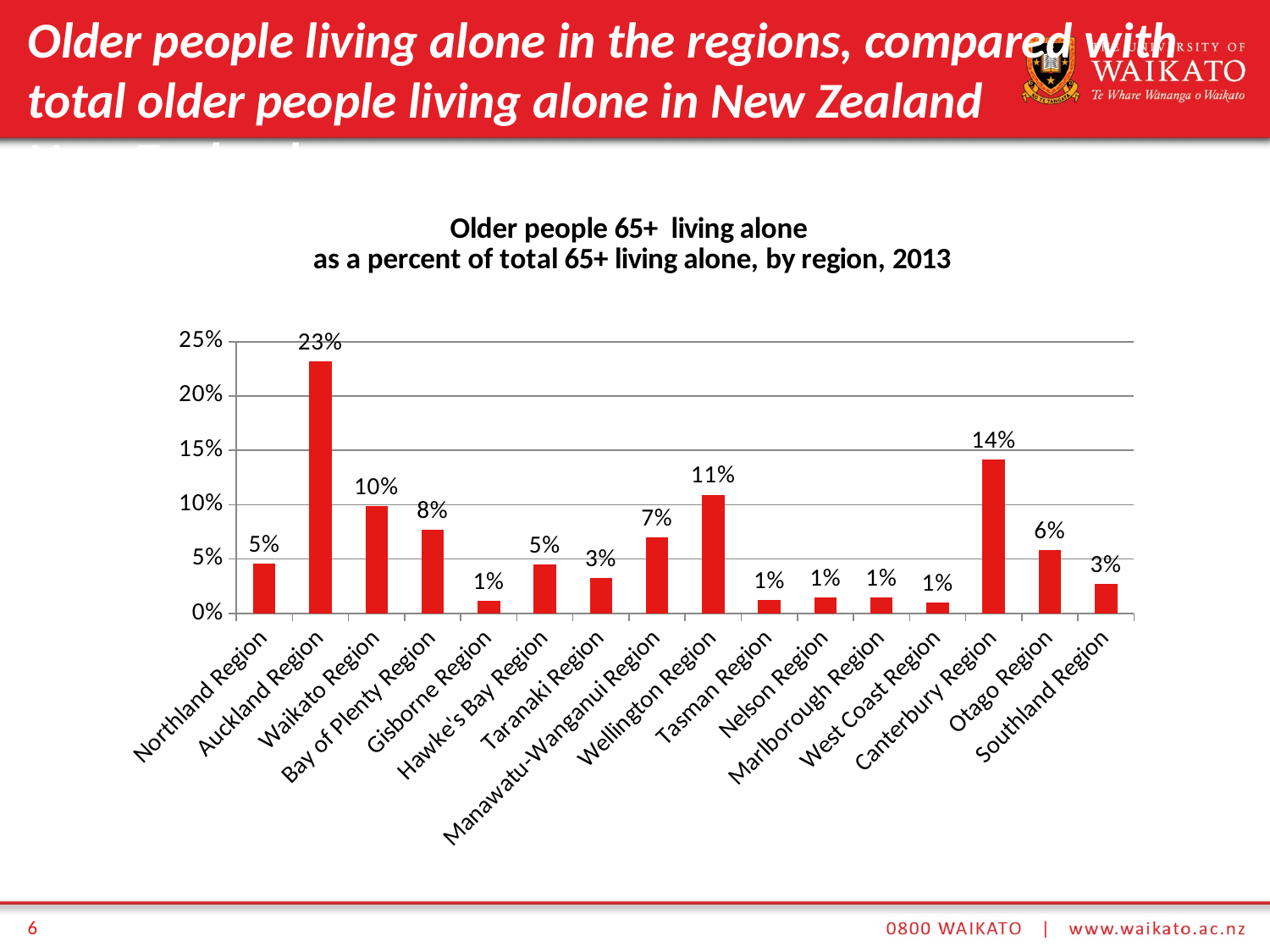

# Older people living alone in the regions, compared with total older people living alone in New Zealand New Zealand

### Chart: Older people 65+  living alone
as a percent of total 65+ living alone, by region, 2013

| Category | 2013 |
|---|---|
| Northland Region | 0.04557947778286761 |
| Auckland Region | 0.23167659184608339 |
| Waikato Region | 0.09894640403114979 |
| Bay of Plenty Region | 0.07705374866391816 |
| Gisborne Region | 0.011184913727286609 |
| Hawke's Bay Region | 0.04514047946251336 |
| Taranaki Region | 0.03267674454115132 |
| Manawatu-Wanganui Region | 0.06964803786837685 |
| Wellington Region | 0.10929149488471522 |
| Tasman Region | 0.012597343105817681 |
| Nelson Region | 0.014677813406626966 |
| Marlborough Region | 0.014334249503741028 |
| West Coast Region | 0.009944266300198503 |
| Canterbury Region | 0.14139563292105664 |
| Otago Region | 0.05842495037410292 |
| Southland Region | 0.02723698274545732 |
6